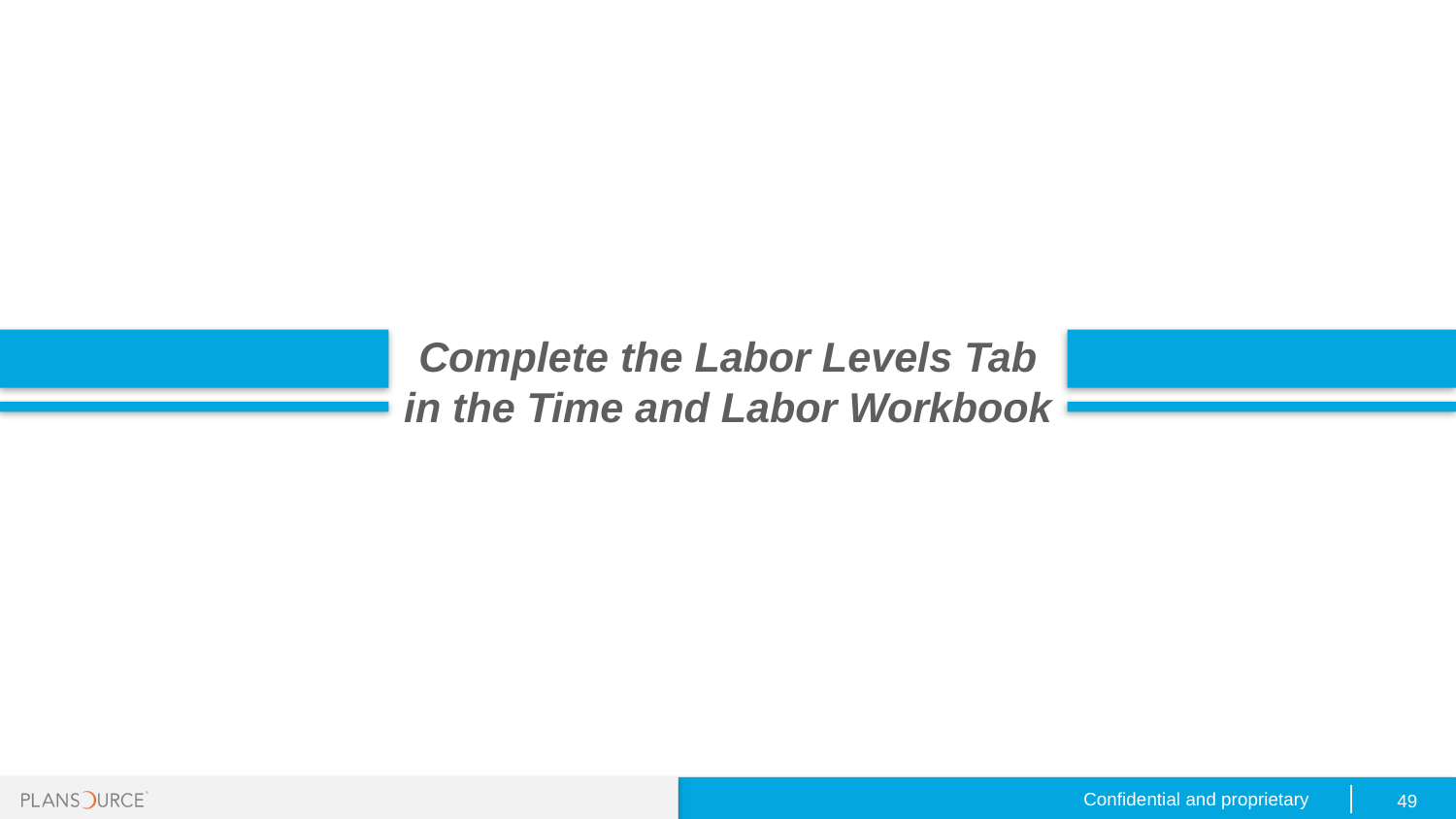

# Complete the Labor Levels Tab in the Time and Labor Workbook